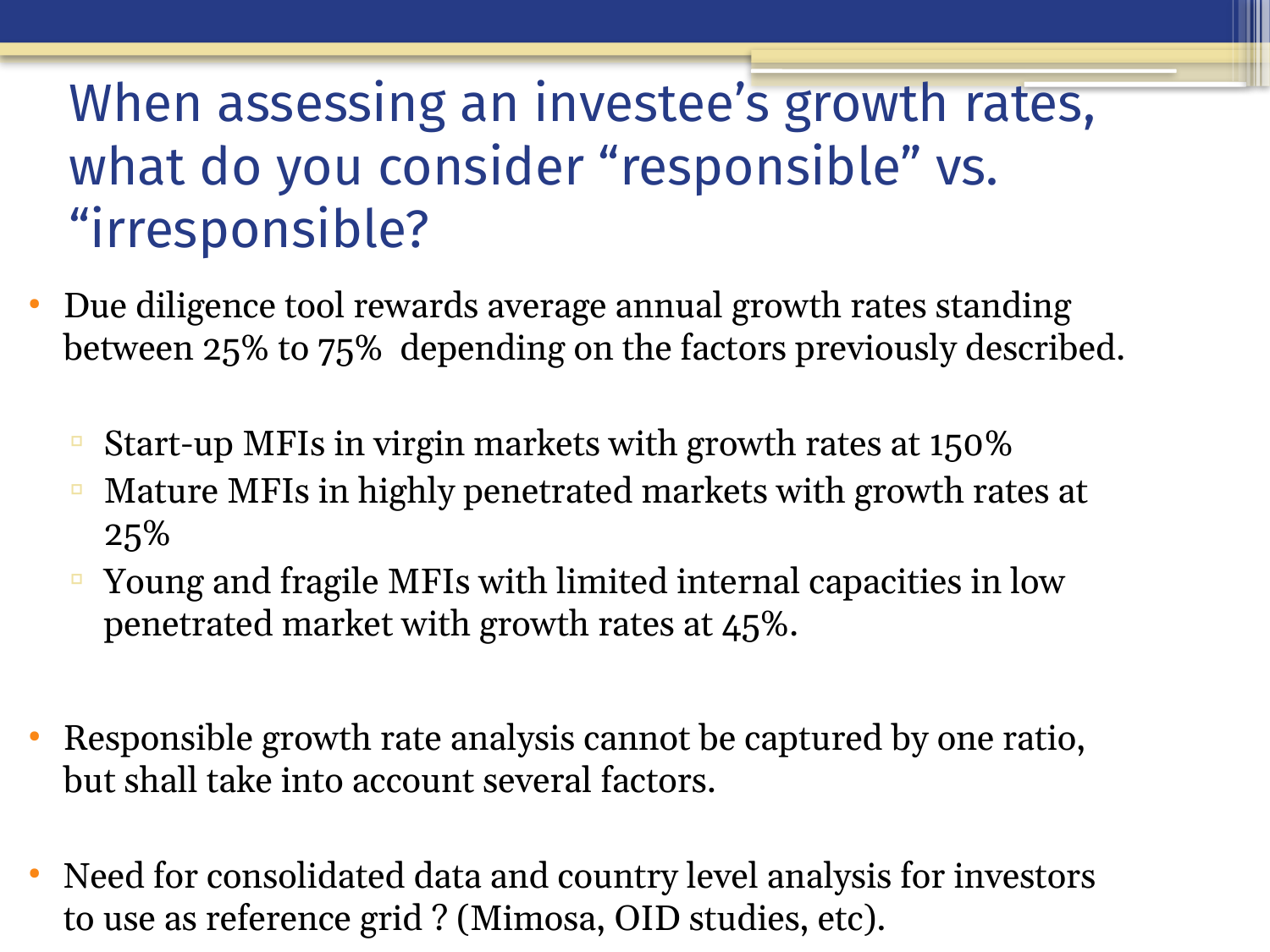

# When assessing an investee’s growth rates, what do you consider “responsible” vs. “irresponsible?
Due diligence tool rewards average annual growth rates standing between 25% to 75%  depending on the factors previously described.

Start-up MFIs in virgin markets with growth rates at 150%
Mature MFIs in highly penetrated markets with growth rates at 25%
Young and fragile MFIs with limited internal capacities in low penetrated market with growth rates at 45%.

Responsible growth rate analysis cannot be captured by one ratio, but shall take into account several factors.

Need for consolidated data and country level analysis for investors to use as reference grid ? (Mimosa, OID studies, etc).